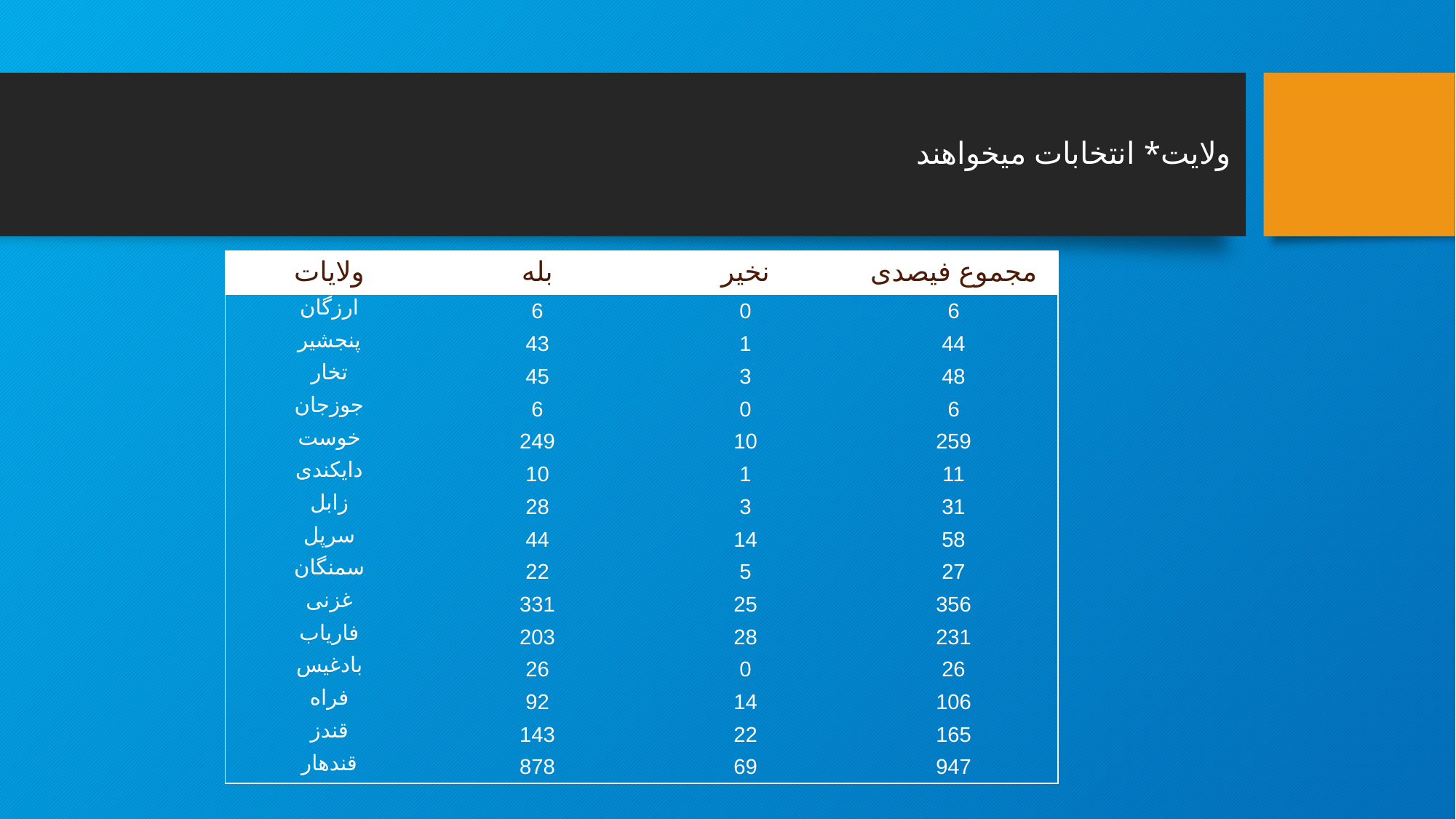

#
ولایت* انتخابات میخواهند
| ولایات | بله | نخیر | مجموع فیصدی |
| --- | --- | --- | --- |
| ارزگان | 6 | 0 | 6 |
| پنجشیر | 43 | 1 | 44 |
| تخار | 45 | 3 | 48 |
| جوزجان | 6 | 0 | 6 |
| خوست | 249 | 10 | 259 |
| دایکندی | 10 | 1 | 11 |
| زابل | 28 | 3 | 31 |
| سرپل | 44 | 14 | 58 |
| سمنگان | 22 | 5 | 27 |
| غزنی | 331 | 25 | 356 |
| فاریاب | 203 | 28 | 231 |
| بادغیس | 26 | 0 | 26 |
| فراه | 92 | 14 | 106 |
| قندز | 143 | 22 | 165 |
| قندهار | 878 | 69 | 947 |